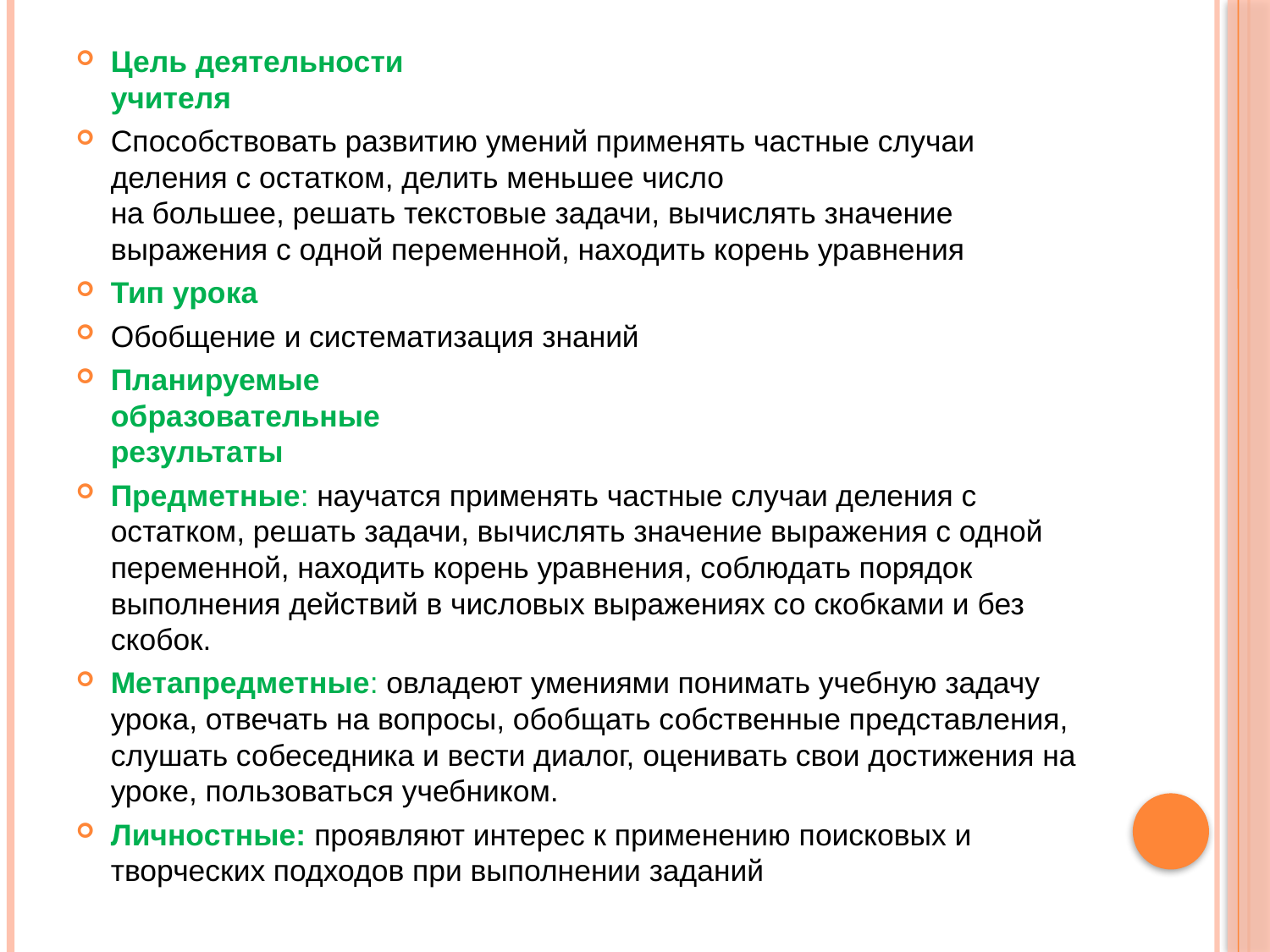

Цель деятельности
учителя
Способствовать развитию умений применять частные случаи деления с остатком, делить меньшее число
на большее, решать текстовые задачи, вычислять значение выражения с одной переменной, находить корень уравнения
Тип урока
Обобщение и систематизация знаний
Планируемые
образовательные
результаты
Предметные: научатся применять частные случаи деления с остатком, решать задачи, вычислять значение выражения с одной переменной, находить корень уравнения, соблюдать порядок выполнения действий в числовых выражениях со скобками и без скобок.
Метапредметные: овладеют умениями понимать учебную задачу урока, отвечать на вопросы, обобщать собственные представления, слушать собеседника и вести диалог, оценивать свои достижения на уроке, пользоваться учебником.
Личностные: проявляют интерес к применению поисковых и творческих подходов при выполнении заданий

#